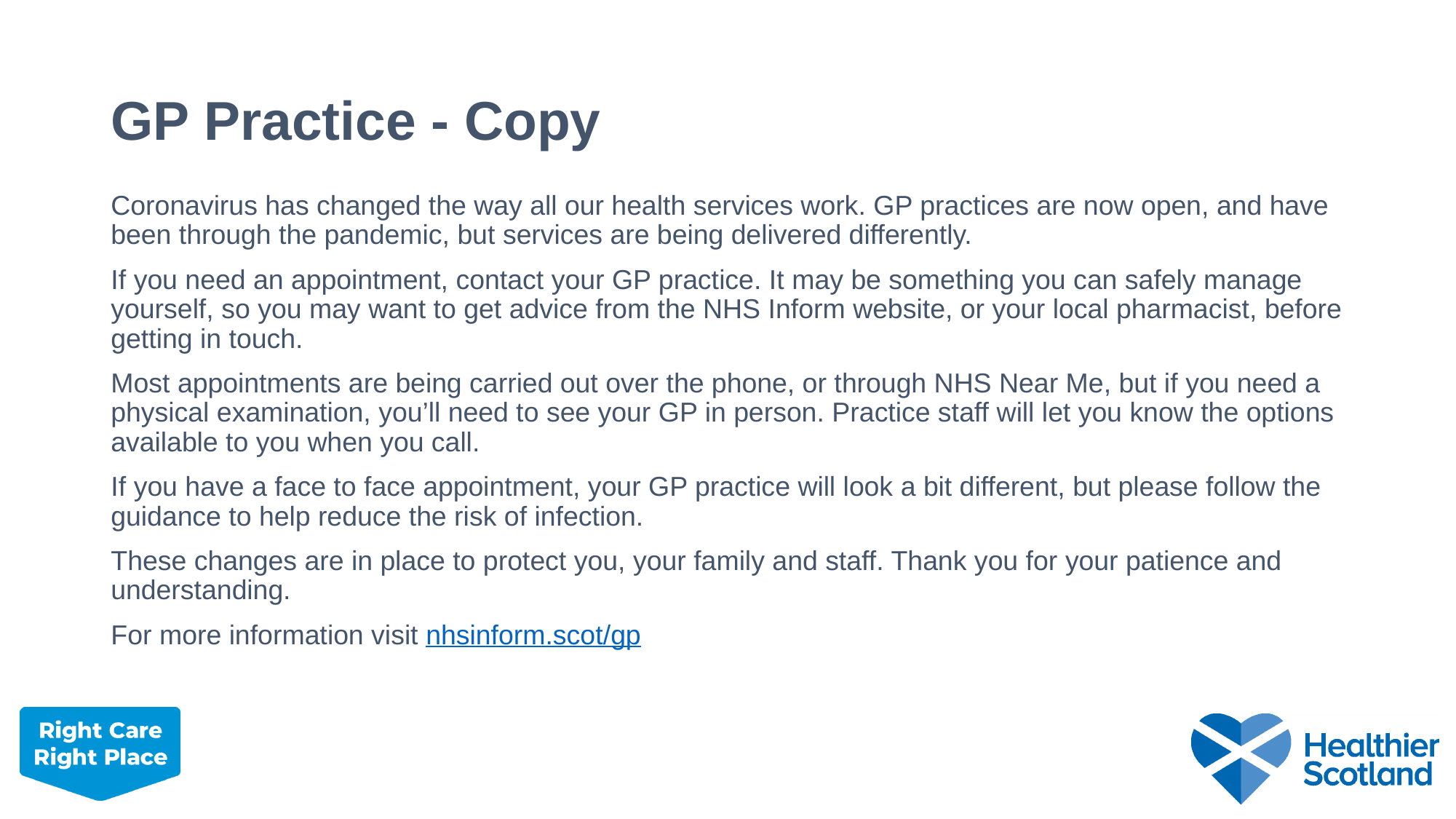

# GP Practice - Copy
Coronavirus has changed the way all our health services work. GP practices are now open, and have been through the pandemic, but services are being delivered differently.
If you need an appointment, contact your GP practice. It may be something you can safely manage yourself, so you may want to get advice from the NHS Inform website, or your local pharmacist, before getting in touch.
Most appointments are being carried out over the phone, or through NHS Near Me, but if you need a physical examination, you’ll need to see your GP in person. Practice staff will let you know the options available to you when you call.
If you have a face to face appointment, your GP practice will look a bit different, but please follow the guidance to help reduce the risk of infection.
These changes are in place to protect you, your family and staff. Thank you for your patience and understanding.
For more information visit nhsinform.scot/gp